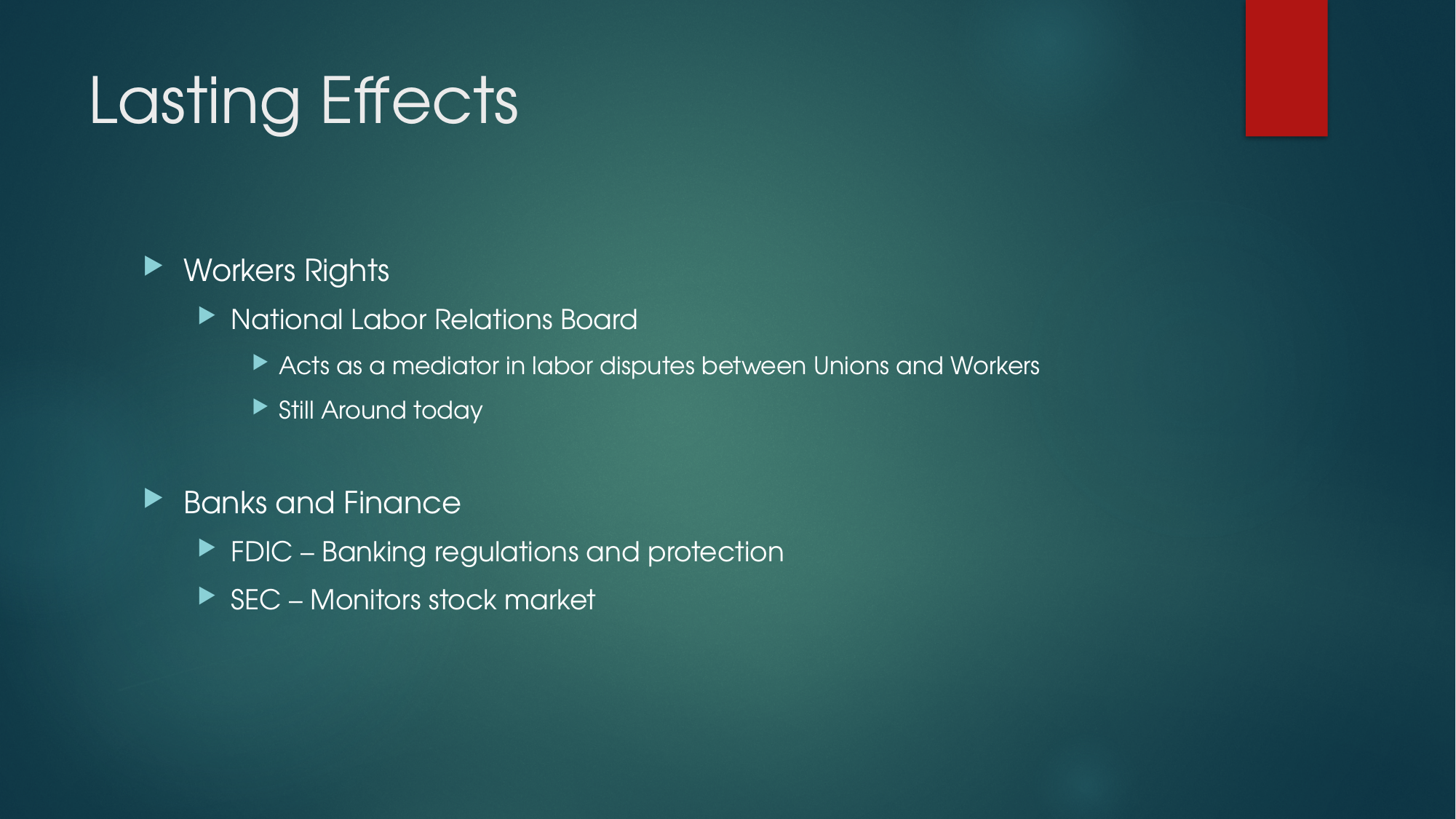

# Lasting Effects
Workers Rights
National Labor Relations Board
Acts as a mediator in labor disputes between Unions and Workers
Still Around today

Banks and Finance
FDIC – Banking regulations and protection
SEC – Monitors stock market